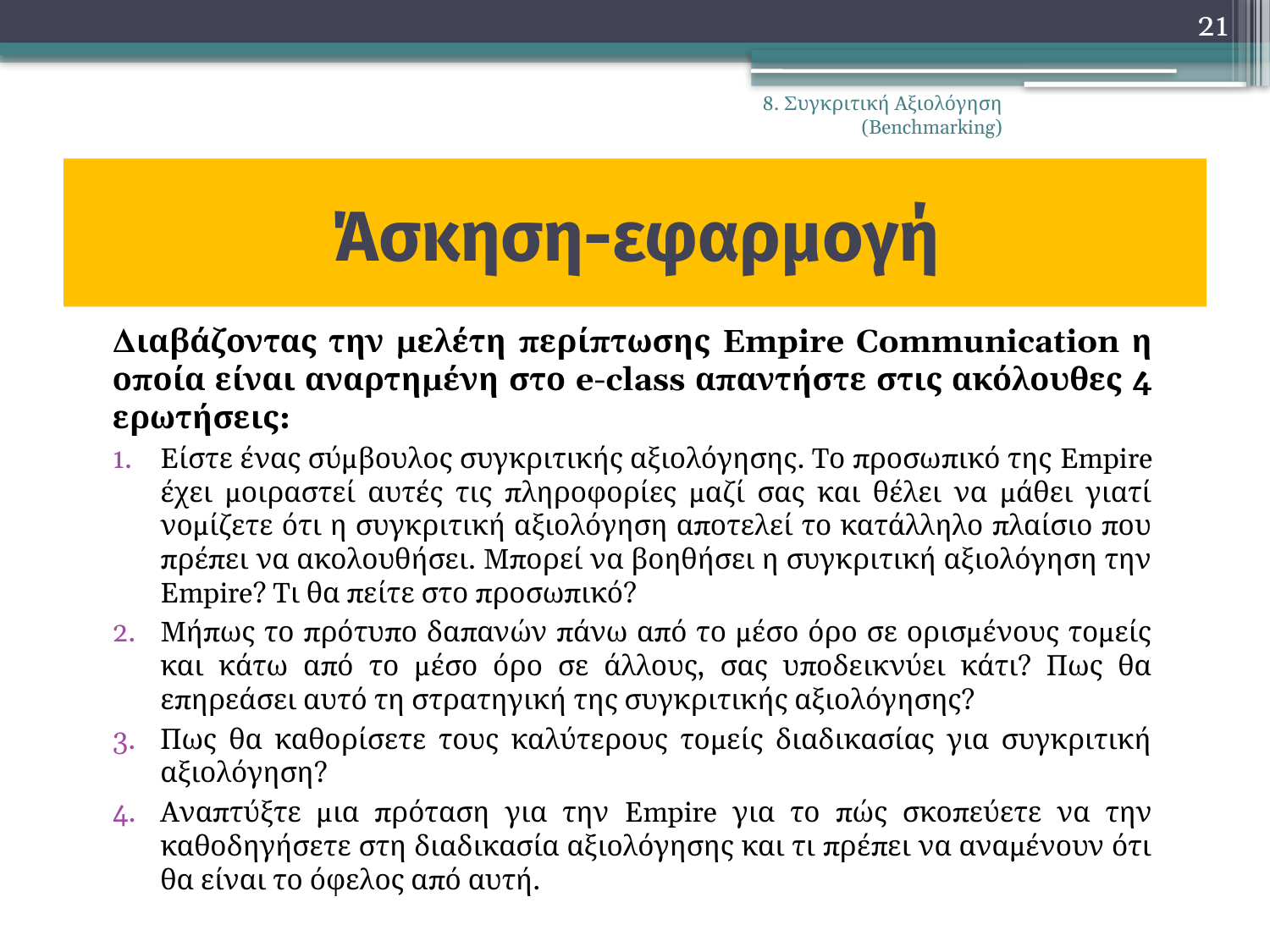

21
8. Συγκριτική Αξιολόγηση (Benchmarking)
# Άσκηση-εφαρμογή
Διαβάζοντας την μελέτη περίπτωσης Empire Communication η οποία είναι αναρτημένη στο e-class απαντήστε στις ακόλουθες 4 ερωτήσεις:
Είστε ένας σύμβουλος συγκριτικής αξιολόγησης. Το προσωπικό της Empire έχει μοιραστεί αυτές τις πληροφορίες μαζί σας και θέλει να μάθει γιατί νομίζετε ότι η συγκριτική αξιολόγηση αποτελεί το κατάλληλο πλαίσιο που πρέπει να ακολουθήσει. Μπορεί να βοηθήσει η συγκριτική αξιολόγηση την Empire? Τι θα πείτε στο προσωπικό?
Μήπως το πρότυπο δαπανών πάνω από το μέσο όρο σε ορισμένους τομείς και κάτω από το μέσο όρο σε άλλους, σας υποδεικνύει κάτι? Πως θα επηρεάσει αυτό τη στρατηγική της συγκριτικής αξιολόγησης?
Πως θα καθορίσετε τους καλύτερους τομείς διαδικασίας για συγκριτική αξιολόγηση?
Αναπτύξτε μια πρόταση για την Empire για το πώς σκοπεύετε να την καθοδηγήσετε στη διαδικασία αξιολόγησης και τι πρέπει να αναμένουν ότι θα είναι το όφελος από αυτή.